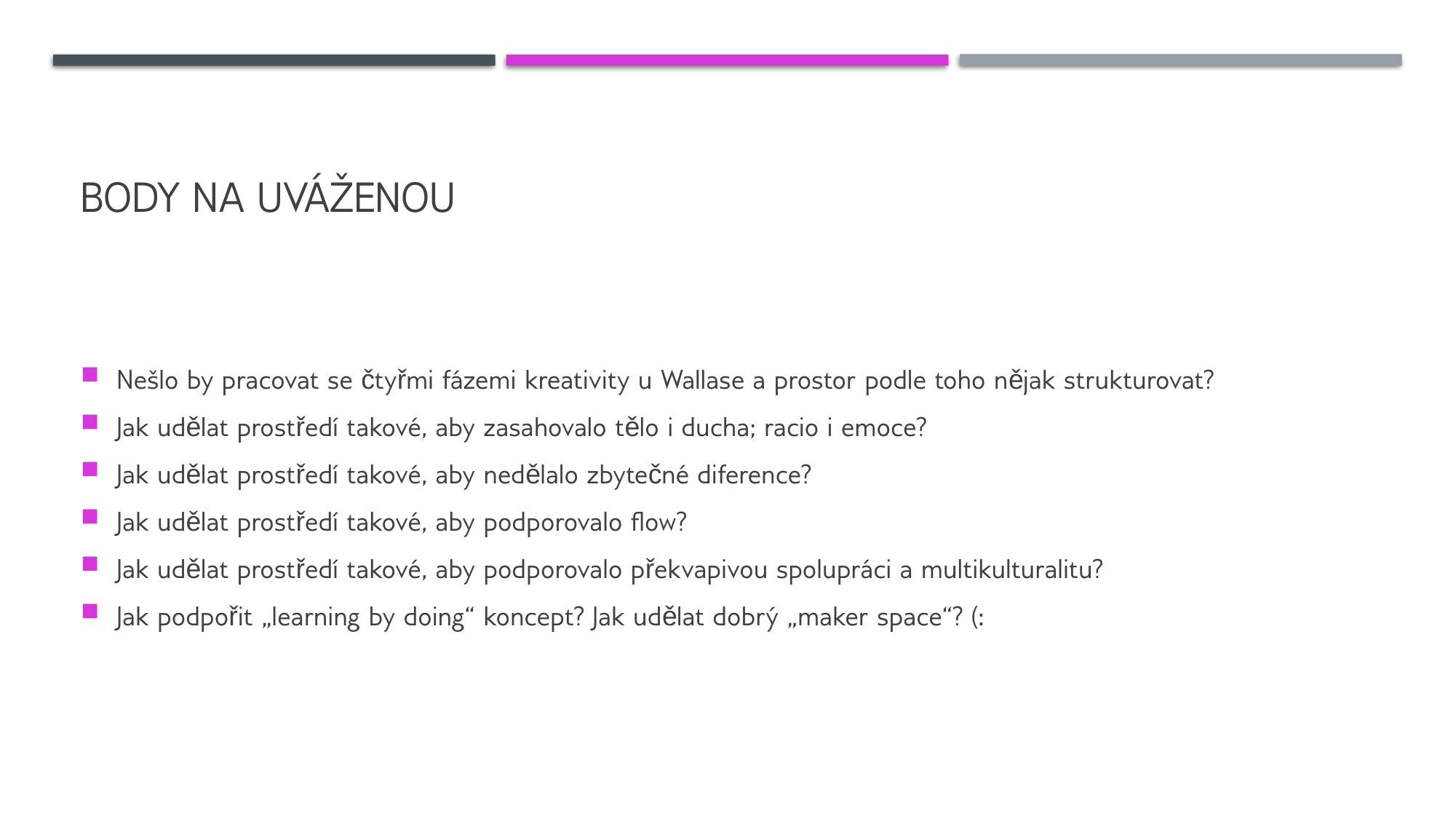

# Body na Uváženou
Nešlo by pracovat se čtyřmi fázemi kreativity u Wallase a prostor podle toho nějak strukturovat?
Jak udělat prostředí takové, aby zasahovalo tělo i ducha; racio i emoce?
Jak udělat prostředí takové, aby nedělalo zbytečné diference?
Jak udělat prostředí takové, aby podporovalo flow?
Jak udělat prostředí takové, aby podporovalo překvapivou spolupráci a multikulturalitu?
Jak podpořit „learning by doing“ koncept? Jak udělat dobrý „maker space“? (: